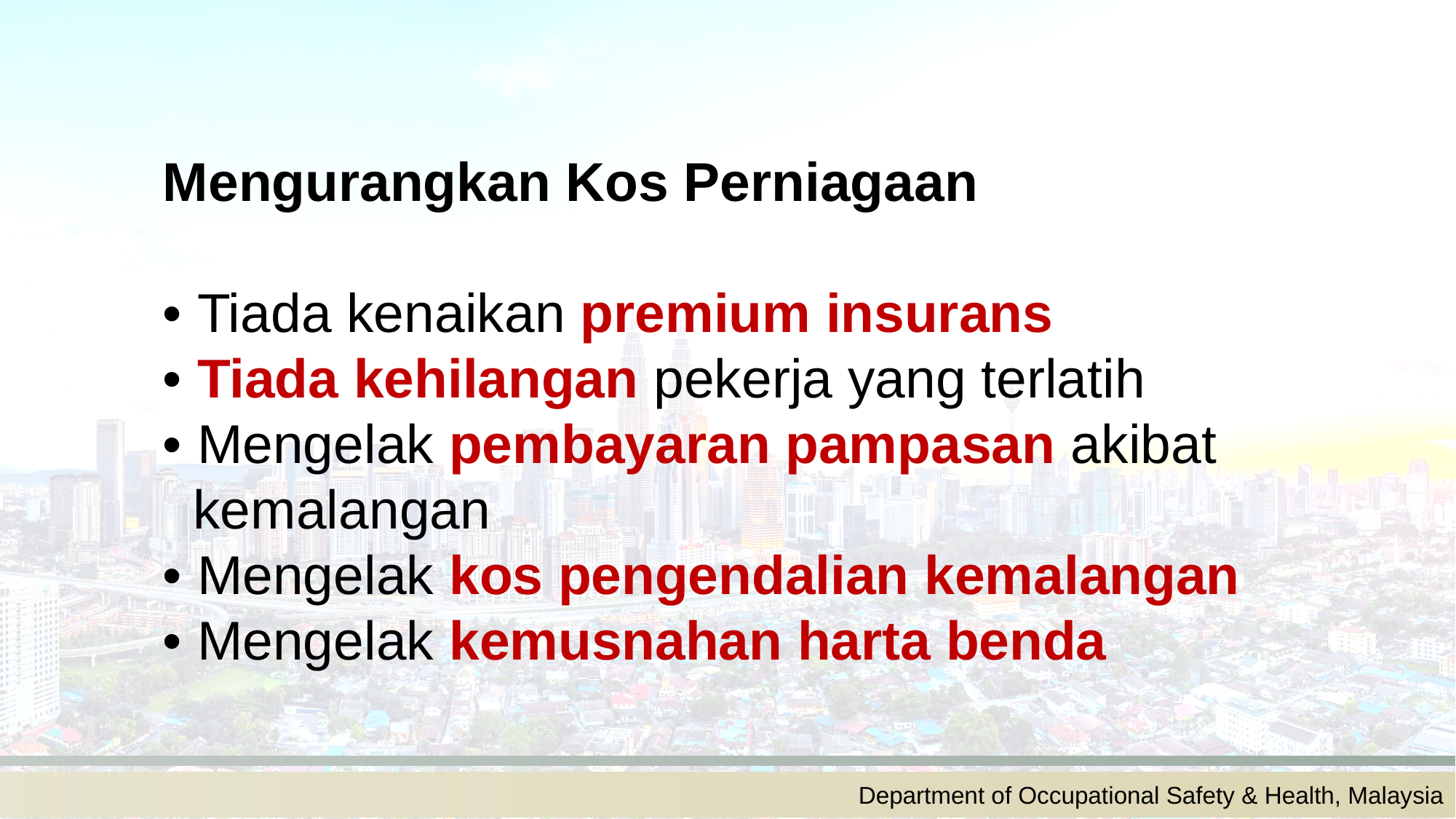

Mengurangkan Kos Perniagaan

• Tiada kenaikan premium insurans
• Tiada kehilangan pekerja yang terlatih
• Mengelak pembayaran pampasan akibat
  kemalangan
• Mengelak kos pengendalian kemalangan
• Mengelak kemusnahan harta benda